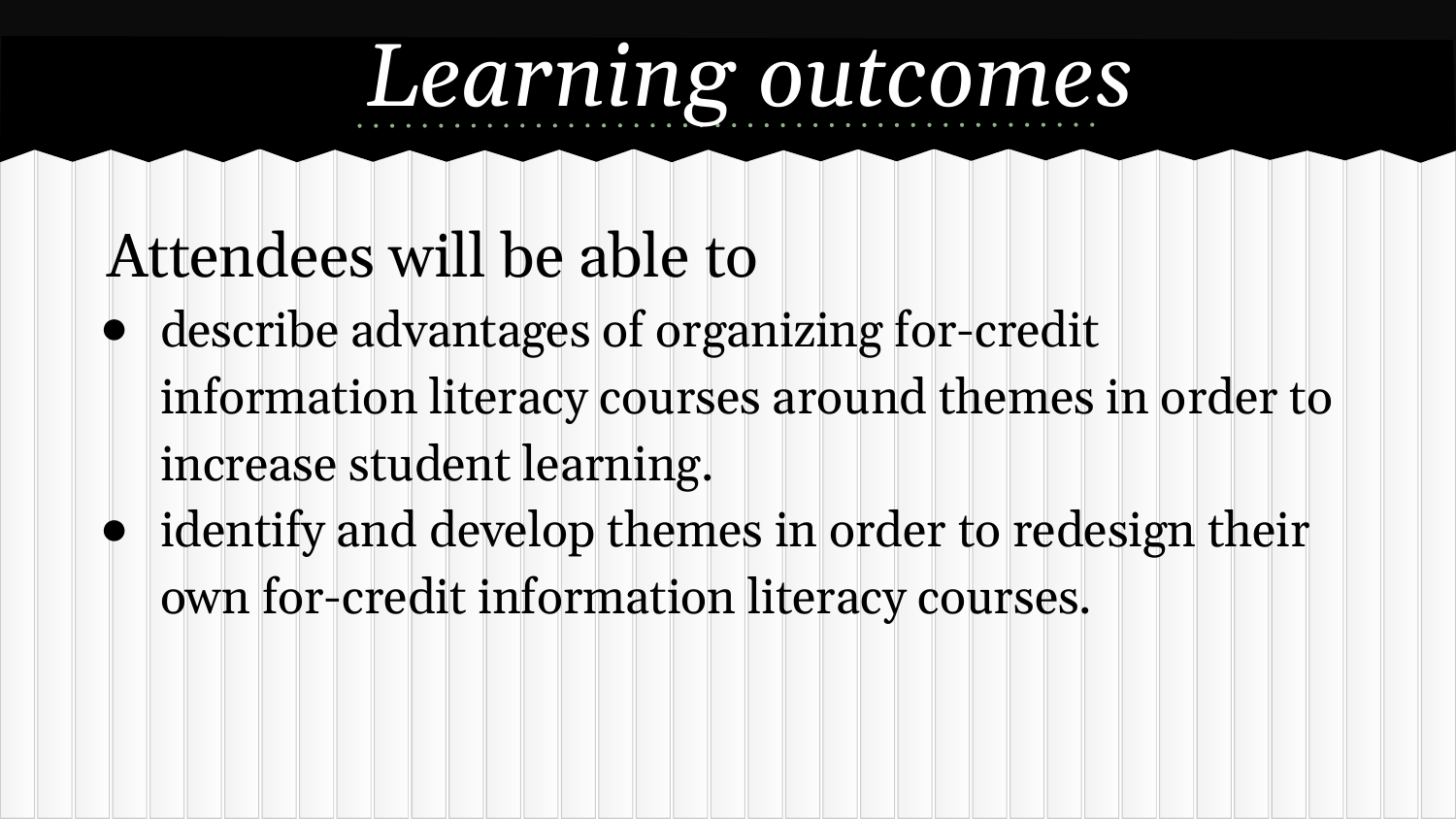

# Learning outcomes
Attendees will be able to
describe advantages of organizing for-credit information literacy courses around themes in order to increase student learning.
identify and develop themes in order to redesign their own for-credit information literacy courses.